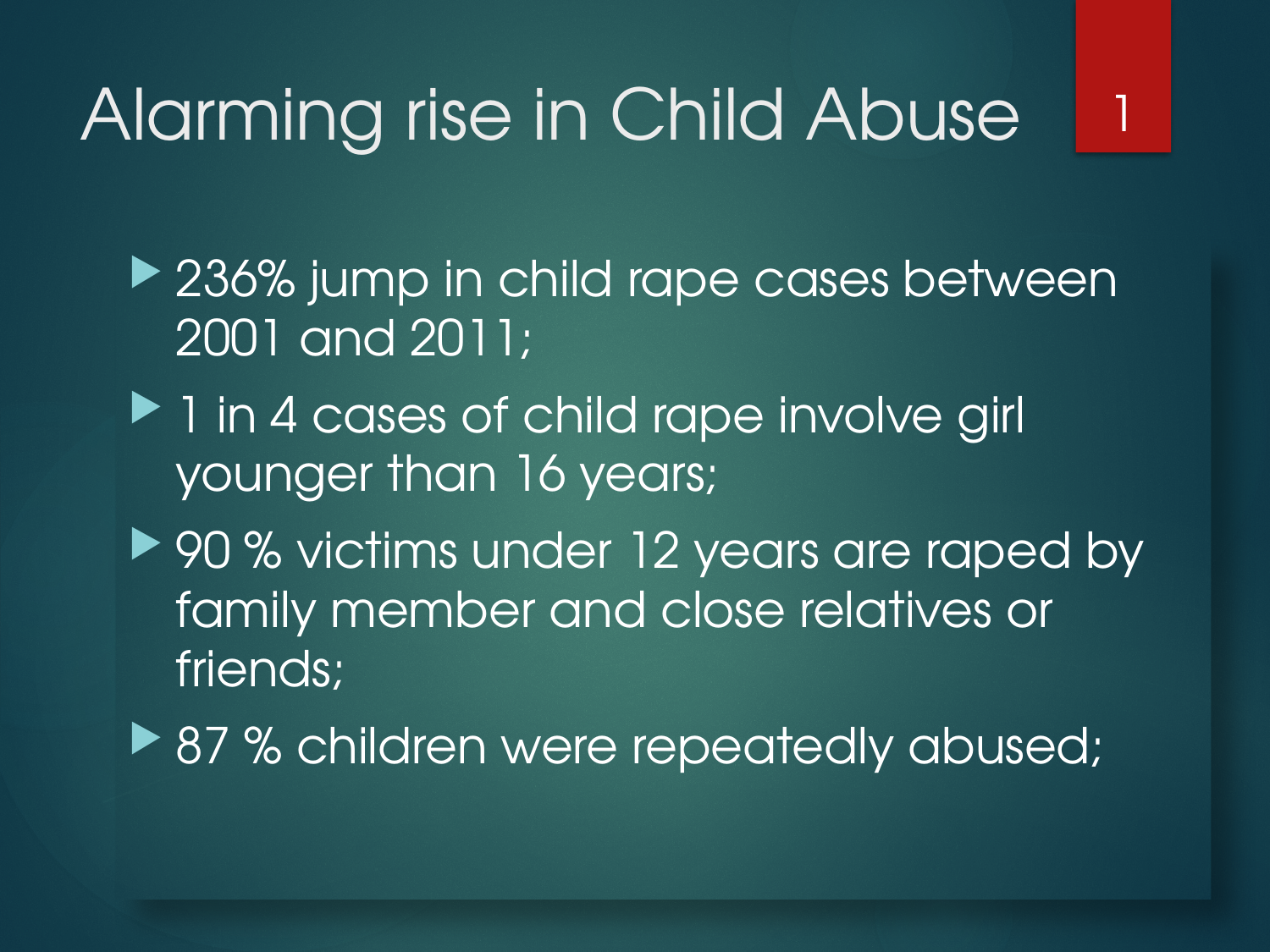

18
# Alarming rise in Child Abuse
236% jump in child rape cases between 2001 and 2011;
1 in 4 cases of child rape involve girl younger than 16 years;
90 % victims under 12 years are raped by family member and close relatives or friends;
87 % children were repeatedly abused;